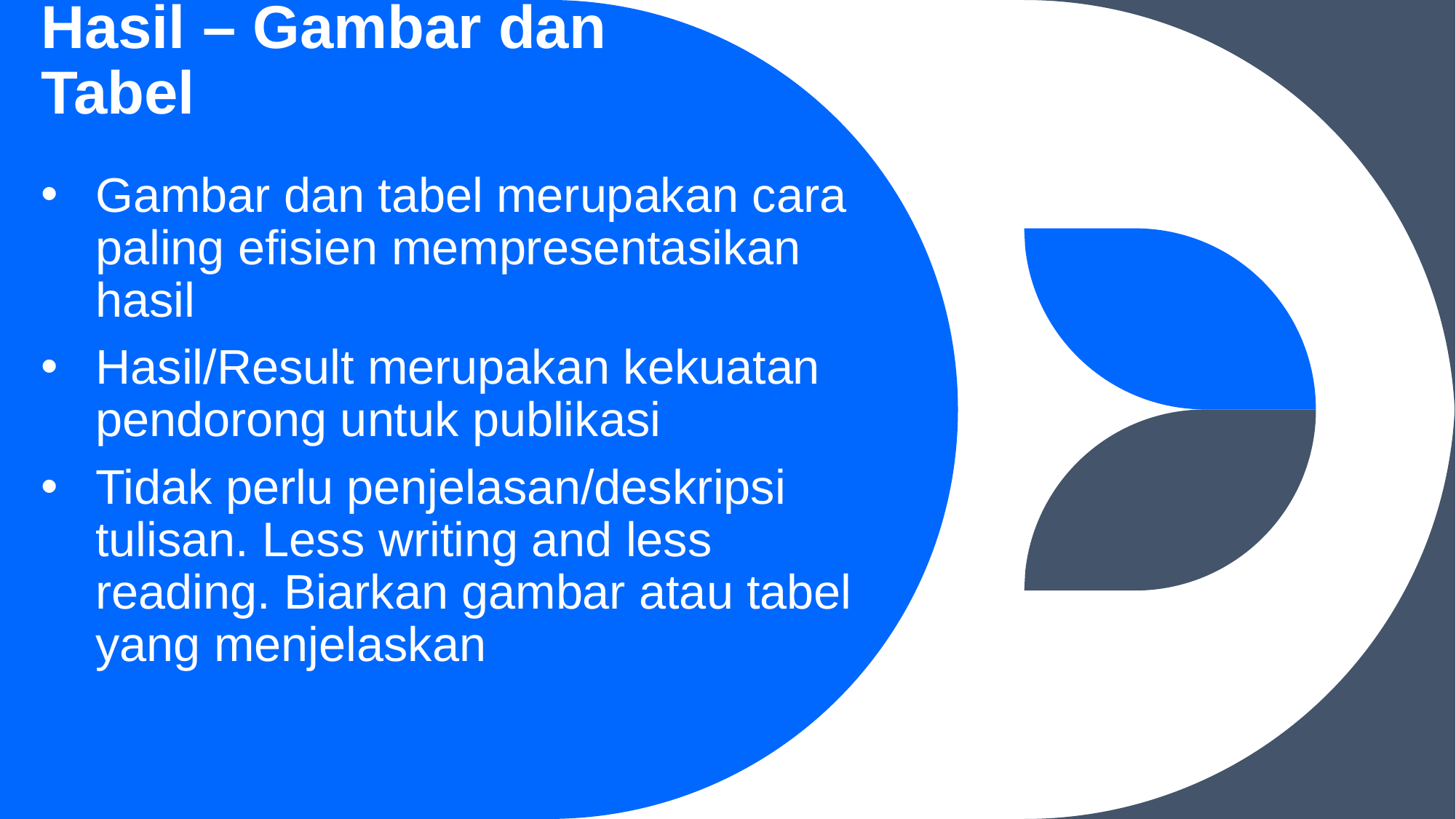

# Hasil – Gambar dan Tabel
Gambar dan tabel merupakan cara paling efisien mempresentasikan hasil
Hasil/Result merupakan kekuatan pendorong untuk publikasi
Tidak perlu penjelasan/deskripsi tulisan. Less writing and less reading. Biarkan gambar atau tabel yang menjelaskan